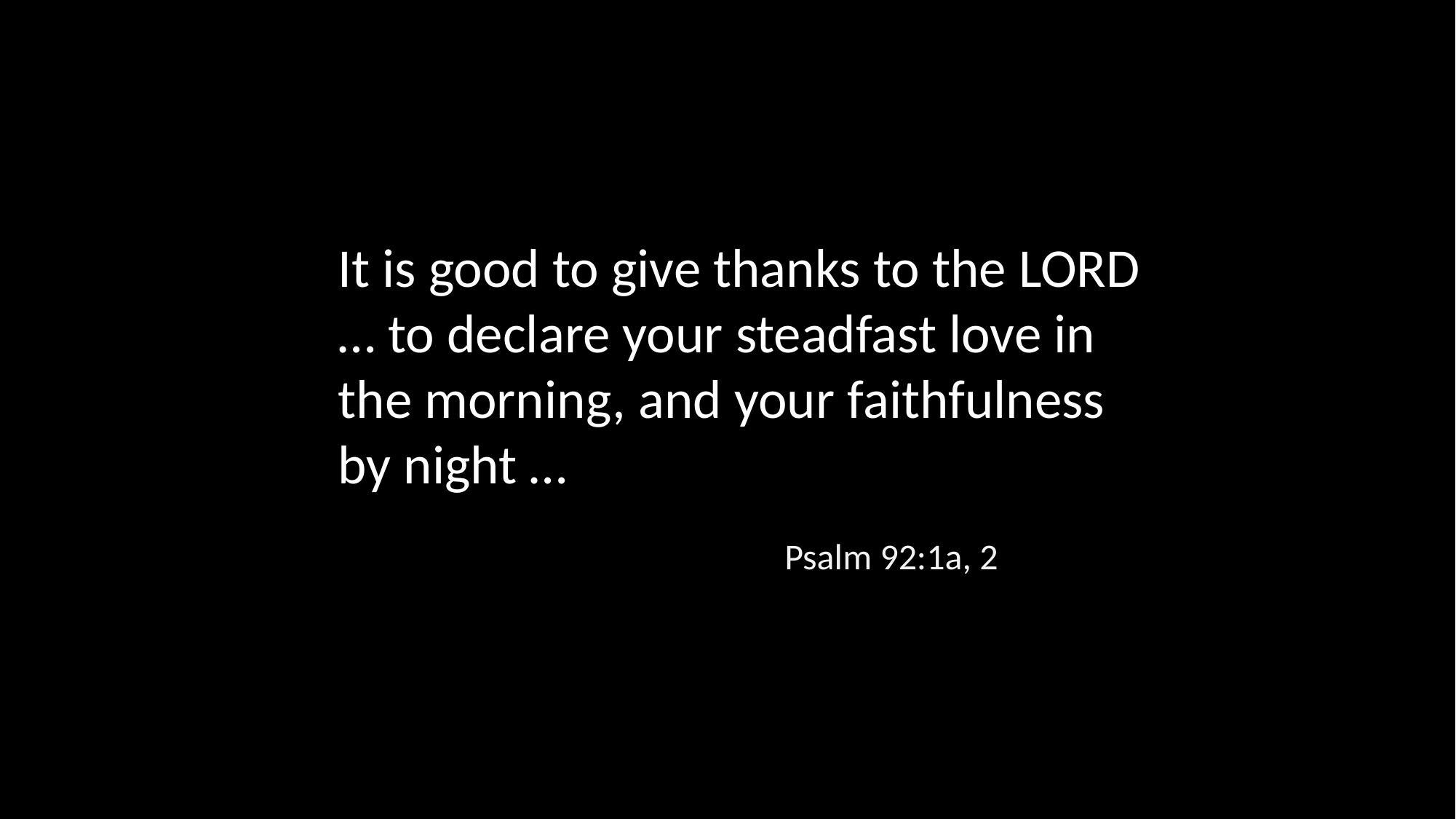

It is good to give thanks to the LORD … to declare your steadfast love in the morning, and your faithfulness by night …
Psalm 92:1a, 2